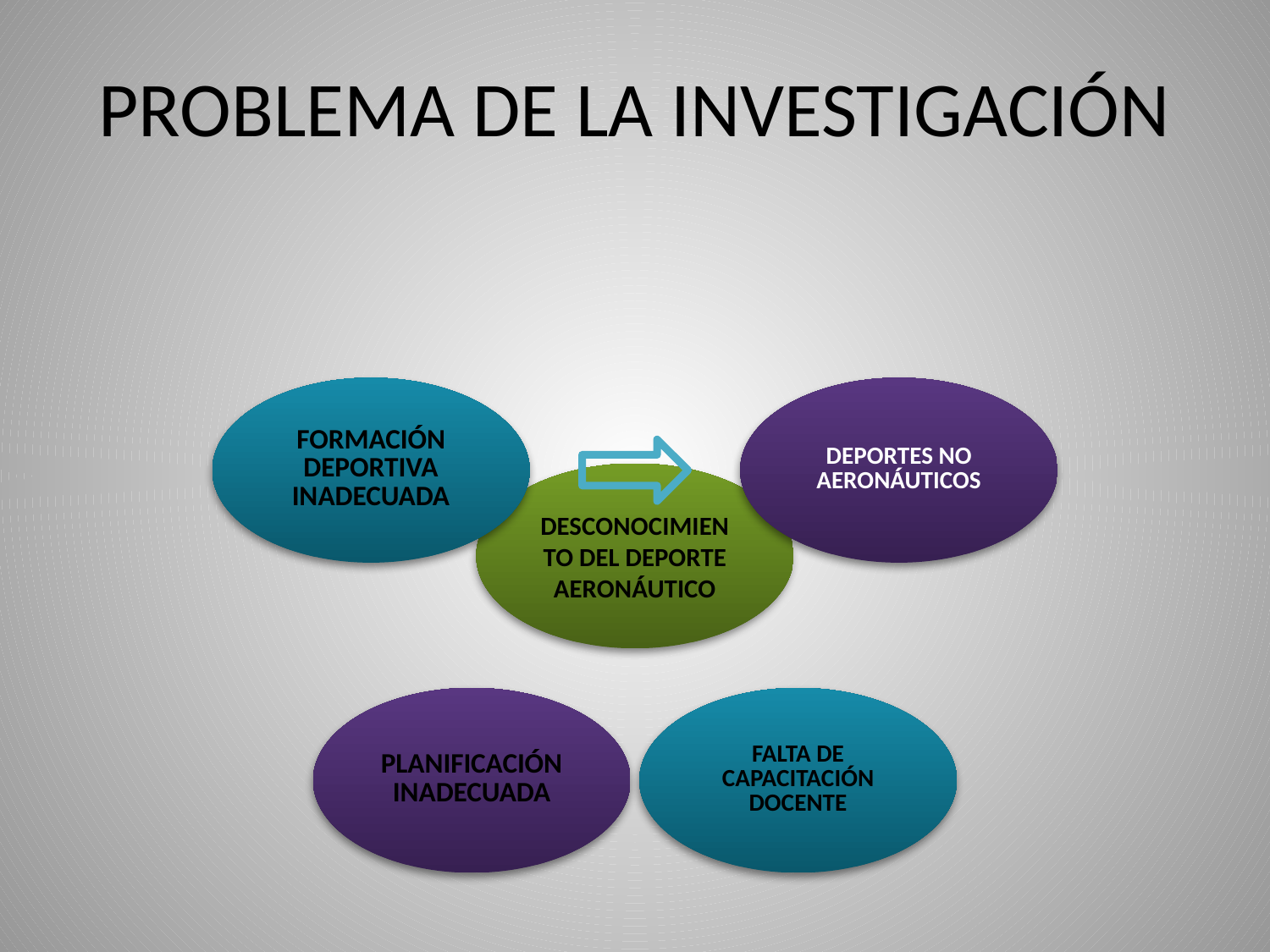

# PROBLEMA DE LA INVESTIGACIÓN
DESCONOCIMIENTO DEL DEPORTE AERONÁUTICO
DEPORTES NO AERONÁUTICOS
FALTA DE CAPACITACIÓN
DOCENTE
PLANIFICACIÓN INADECUADA
FORMACIÓN DEPORTIVA INADECUADA